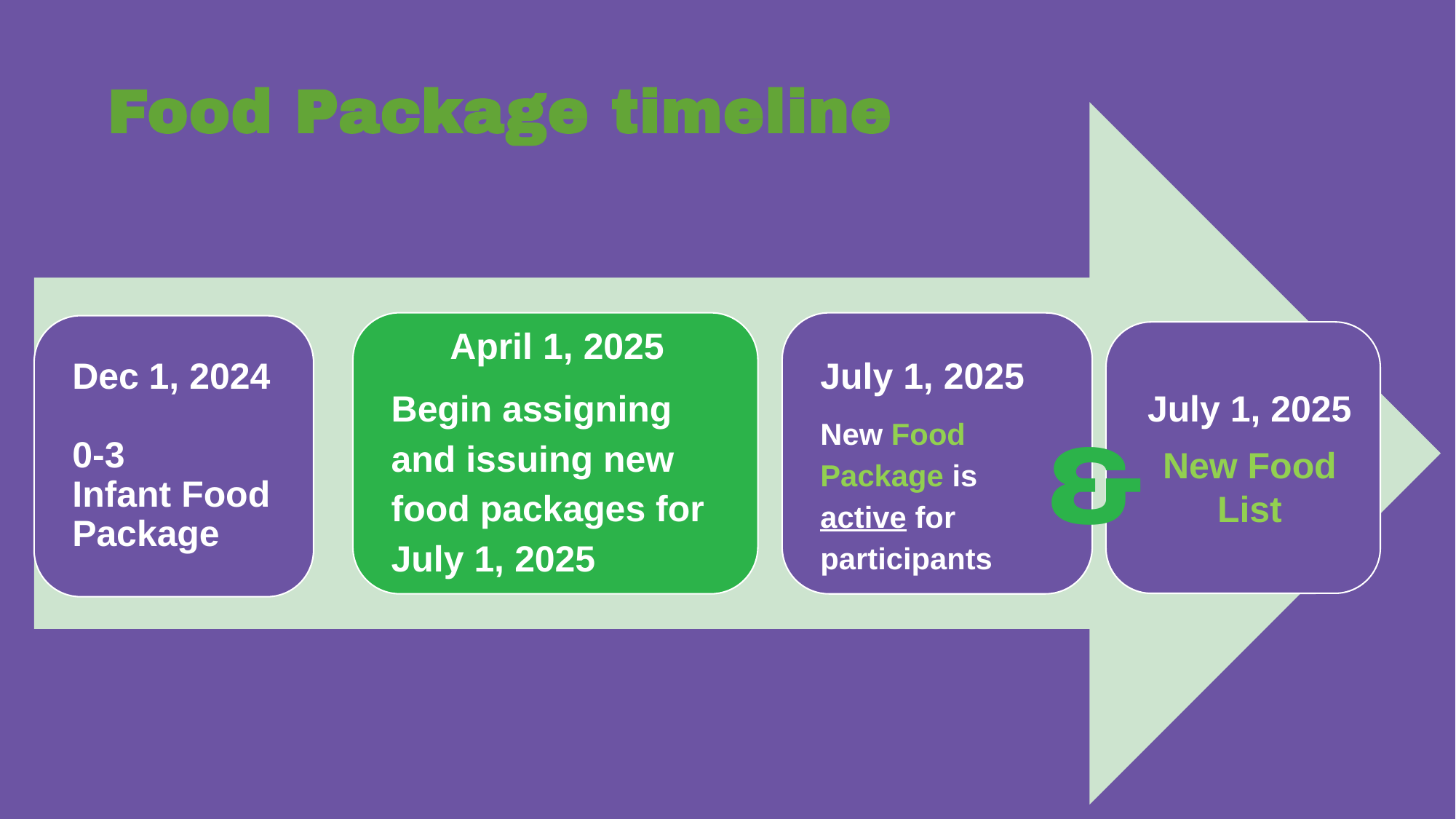

# Food Package timeline
Dec 1, 2024
  
0-3 Infant Food Package
April 1, 2025
Begin assigning and issuing new food packages for July 1, 2025
July 1, 2025
New Food Package is active for participants
July 1, 2025
New Food List
&